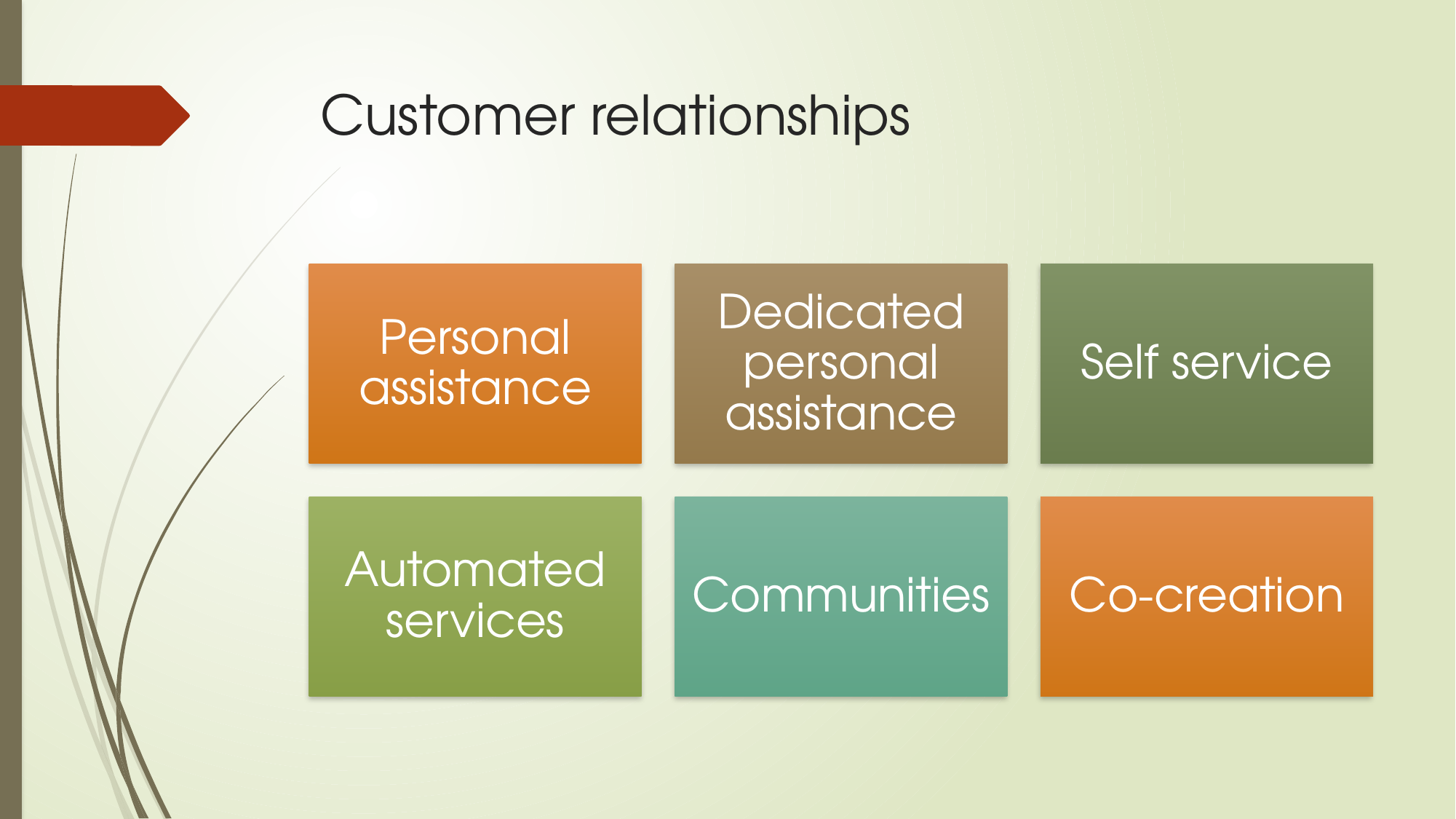

# Customer relationships
Personal assistance
Dedicated personal assistance
Self service
Automated services
Communities
Co-creation